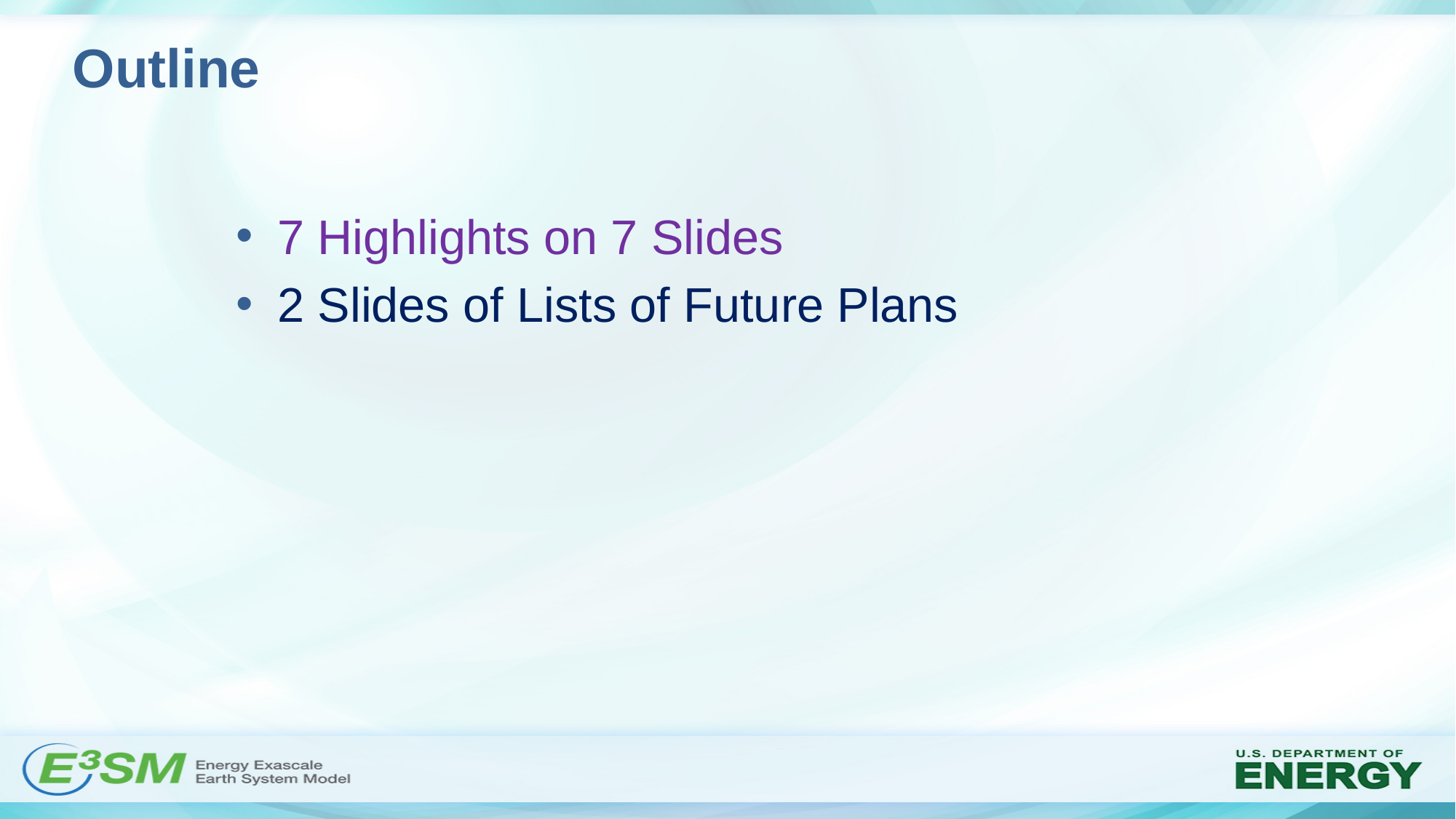

# Outline
7 Highlights on 7 Slides
2 Slides of Lists of Future Plans